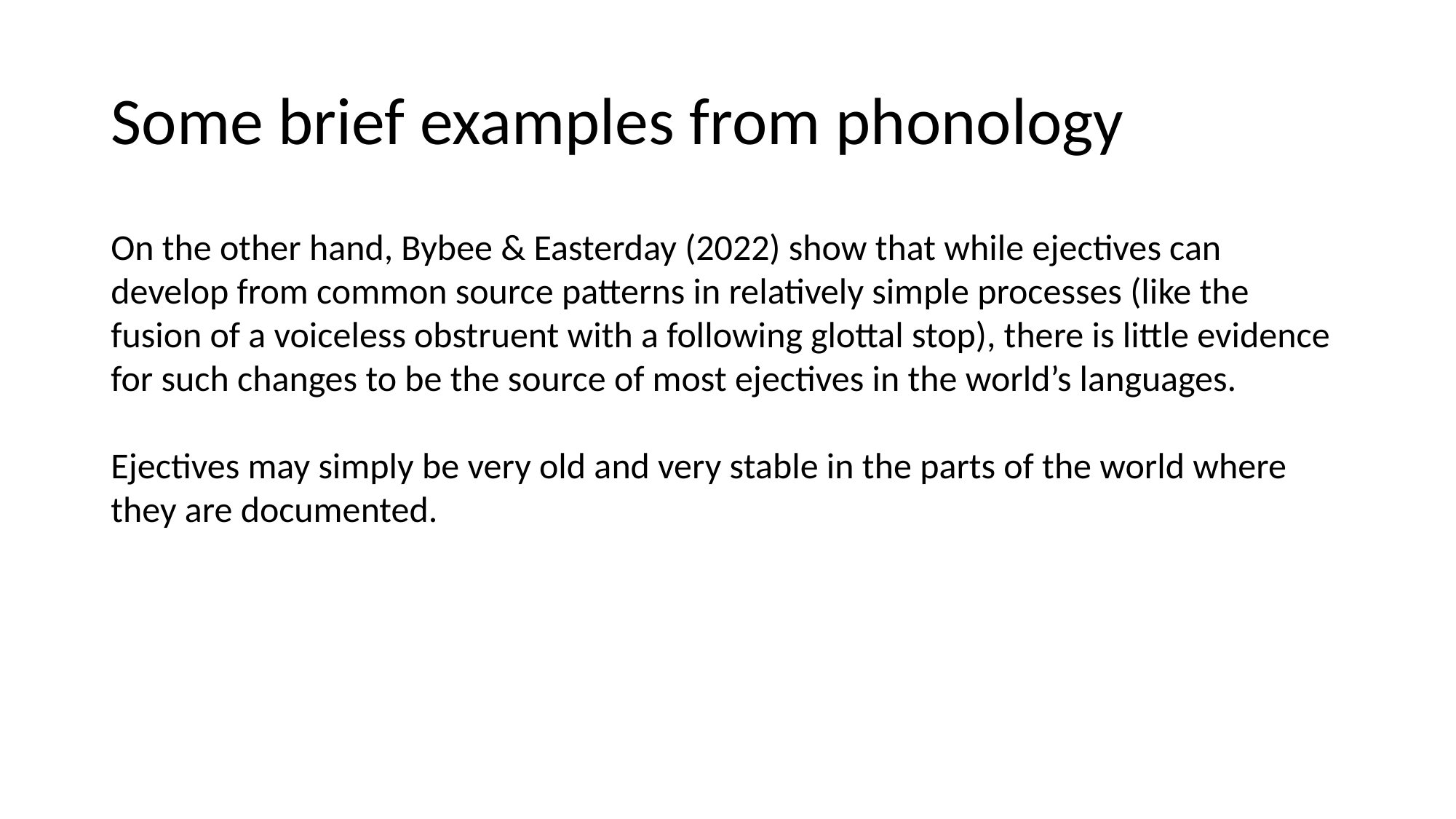

# Some brief examples from phonology
On the other hand, Bybee & Easterday (2022) show that while ejectives can develop from common source patterns in relatively simple processes (like the fusion of a voiceless obstruent with a following glottal stop), there is little evidence for such changes to be the source of most ejectives in the world’s languages.

Ejectives may simply be very old and very stable in the parts of the world where they are documented.